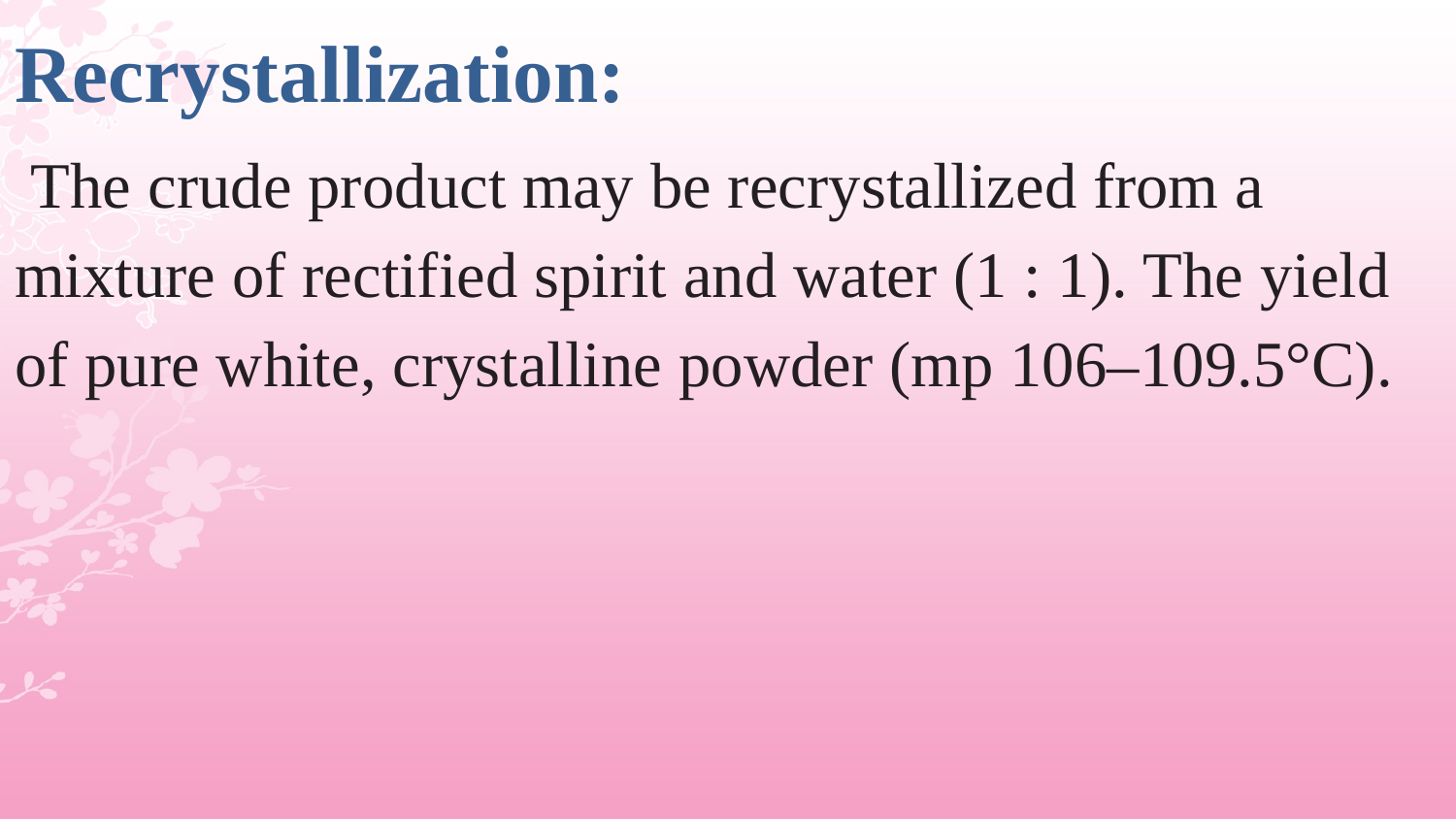

Recrystallization:
 The crude product may be recrystallized from a mixture of rectified spirit and water (1 : 1). The yield of pure white, crystalline powder (mp 106–109.5°C).